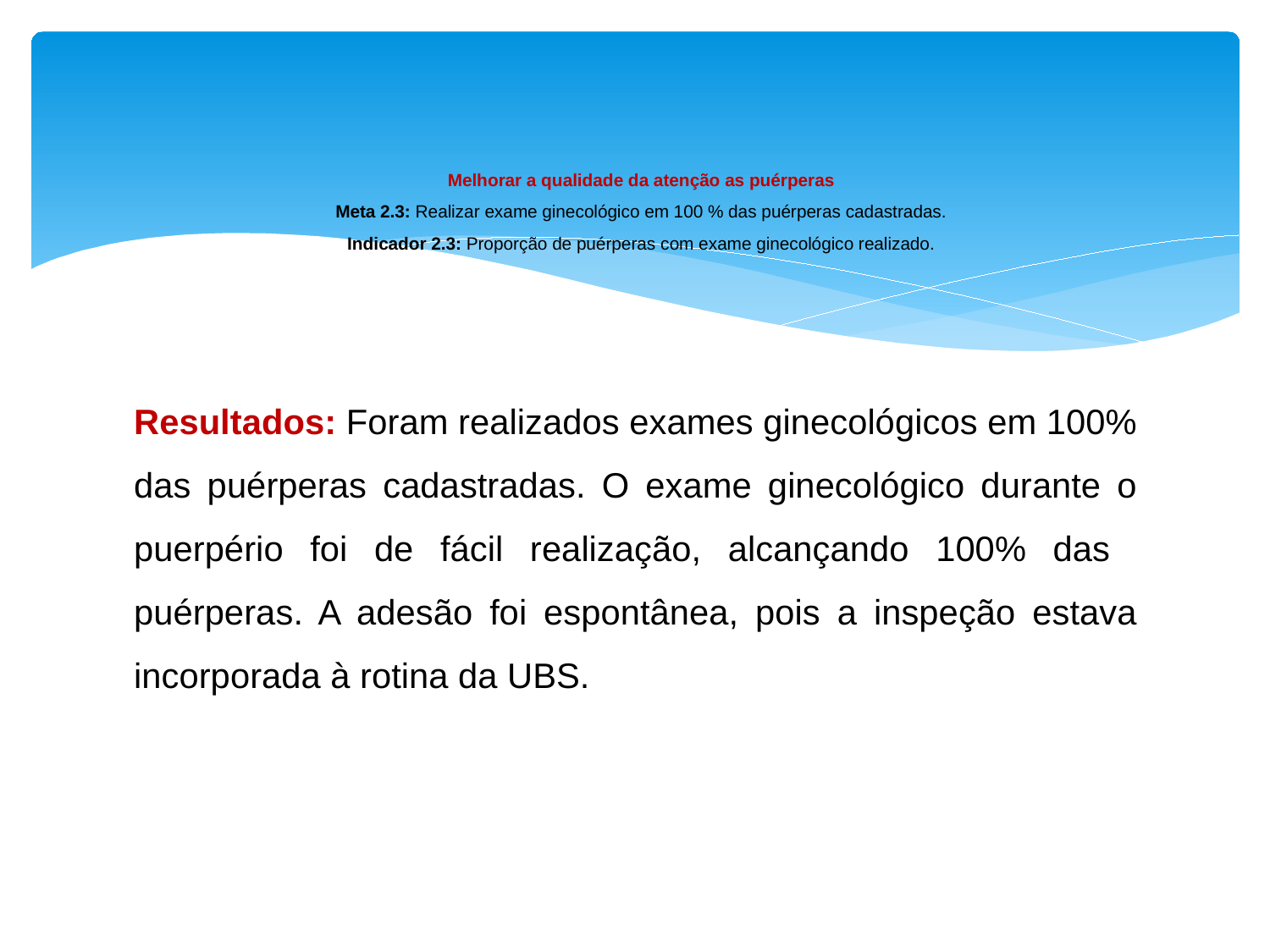

# Melhorar a qualidade da atenção as puérperas Meta 2.3: Realizar exame ginecológico em 100 % das puérperas cadastradas. Indicador 2.3: Proporção de puérperas com exame ginecológico realizado.
Resultados: Foram realizados exames ginecológicos em 100% das puérperas cadastradas. O exame ginecológico durante o puerpério foi de fácil realização, alcançando 100% das  puérperas. A adesão foi espontânea, pois a inspeção estava incorporada à rotina da UBS.